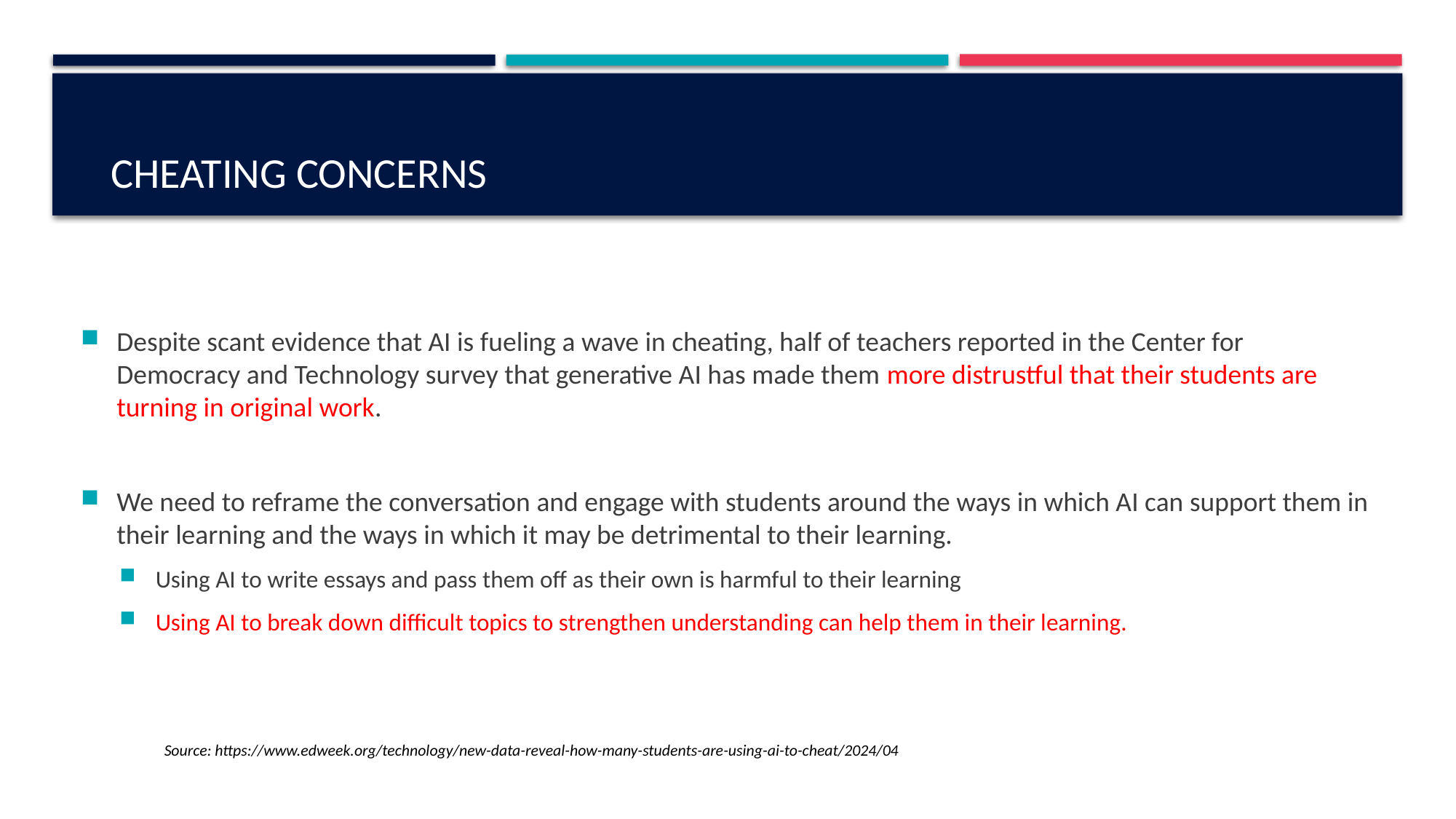

# Cheating Concerns
Despite scant evidence that AI is fueling a wave in cheating, half of teachers reported in the Center for Democracy and Technology survey that generative AI has made them more distrustful that their students are turning in original work.

We need to reframe the conversation and engage with students around the ways in which AI can support them in their learning and the ways in which it may be detrimental to their learning.
Using AI to write essays and pass them off as their own is harmful to their learning
Using AI to break down difficult topics to strengthen understanding can help them in their learning.
Source: https://www.edweek.org/technology/new-data-reveal-how-many-students-are-using-ai-to-cheat/2024/04